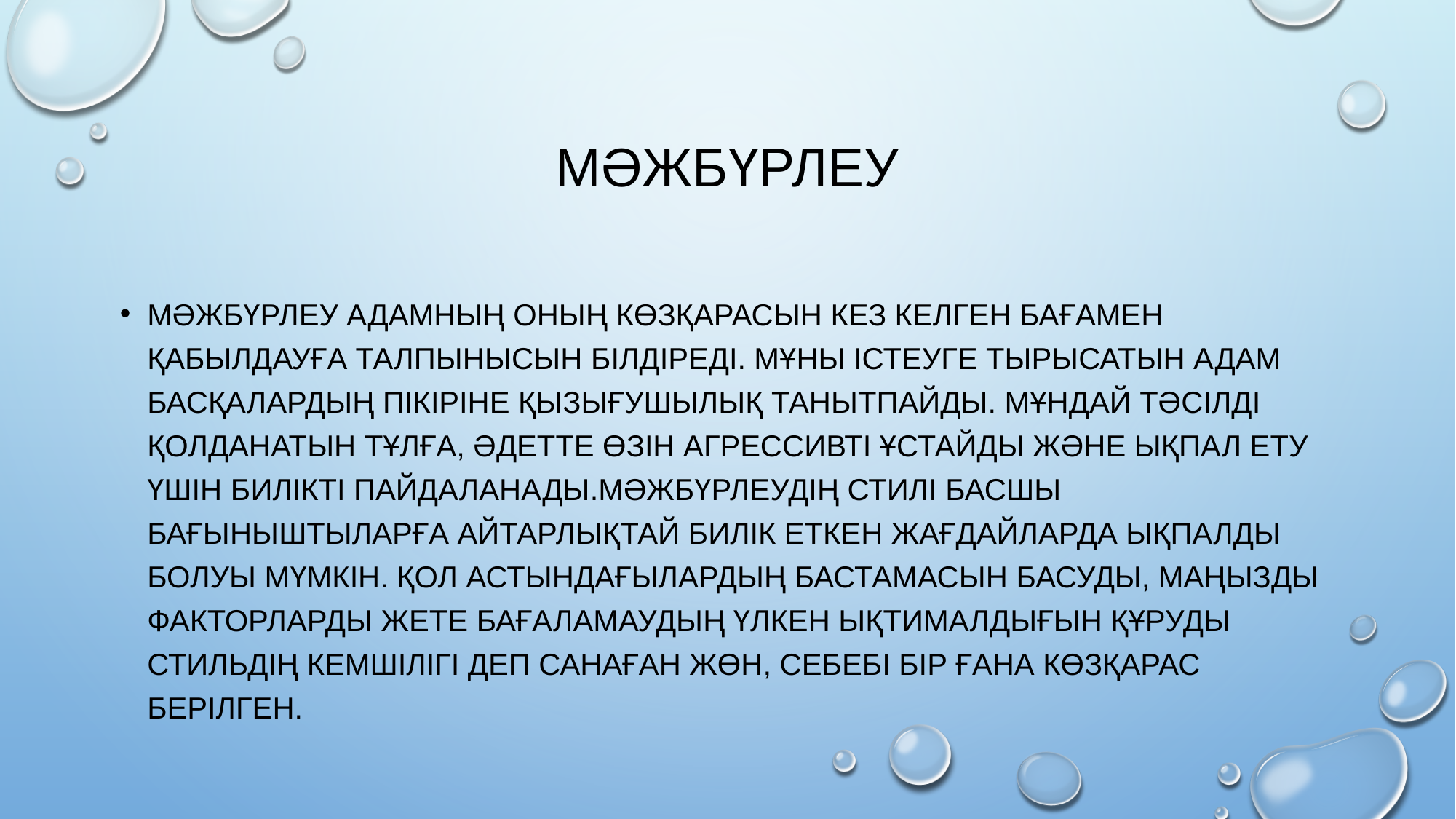

# Мәжбүрлеу
Мәжбүрлеу адамның оның көзқарасын кез келген бағамен қабылдауға талпынысын білдіреді. Мұны істеуге тырысатын адам басқалардың пікіріне қызығушылық танытпайды. Мұндай тәсілді қолданатын тұлға, әдетте өзін агрессивті ұстайды және ықпал ету үшін билікті пайдаланады.Мәжбүрлеудің стилі басшы бағыныштыларға айтарлықтай билік еткен жағдайларда ықпалды болуы мүмкін. Қол астындағылардың бастамасын басуды, маңызды факторларды жете бағаламаудың үлкен ықтималдығын құруды стильдің кемшілігі деп санаған жөн, себебі бір ғана көзқарас берілген.